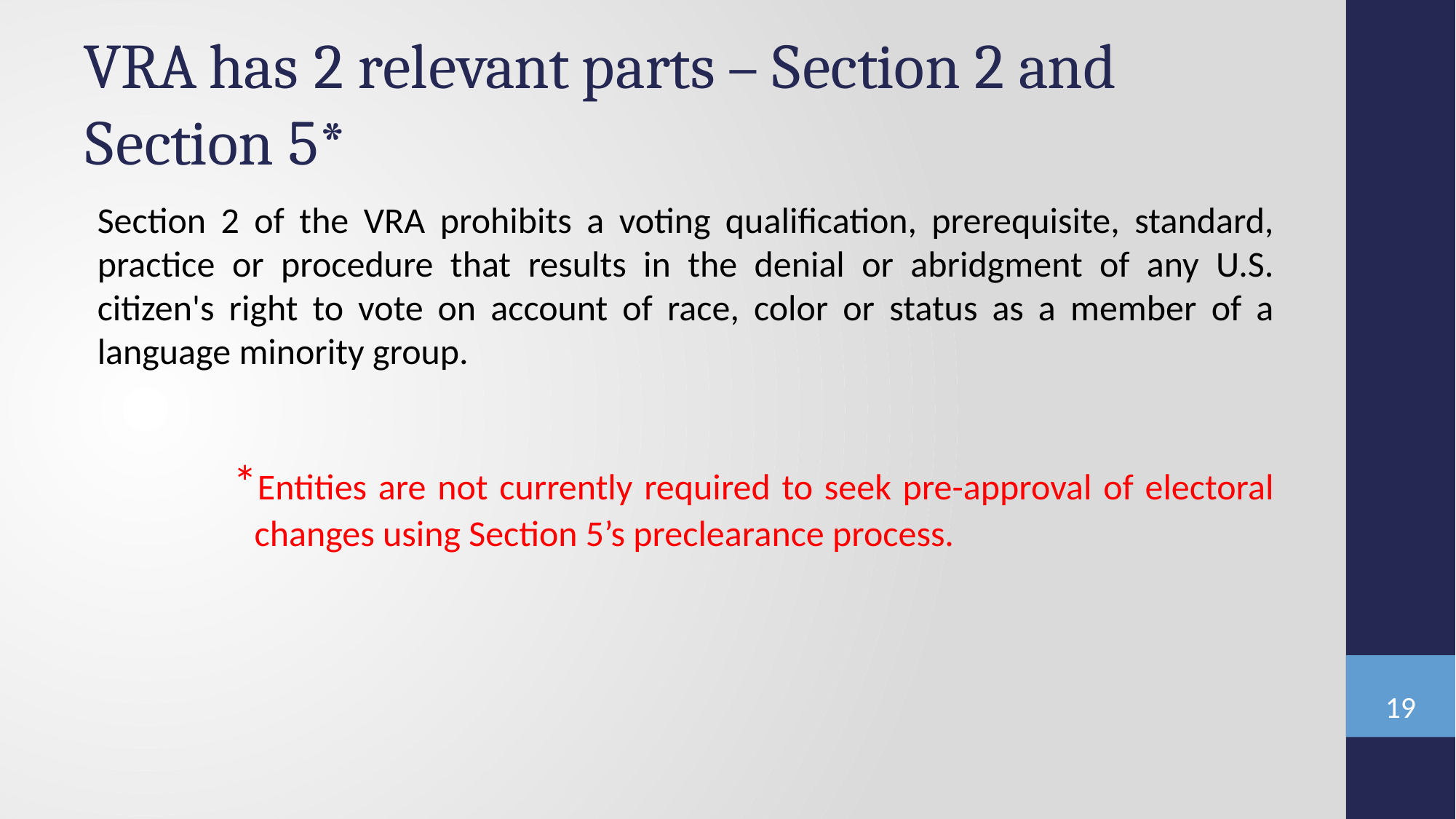

# VRA has 2 relevant parts – Section 2 and Section 5*
Section 2 of the VRA prohibits a voting qualification, prerequisite, standard, practice or procedure that results in the denial or abridgment of any U.S. citizen's right to vote on account of race, color or status as a member of a language minority group.

*Entities are not currently required to seek pre-approval of electoral changes using Section 5’s preclearance process.